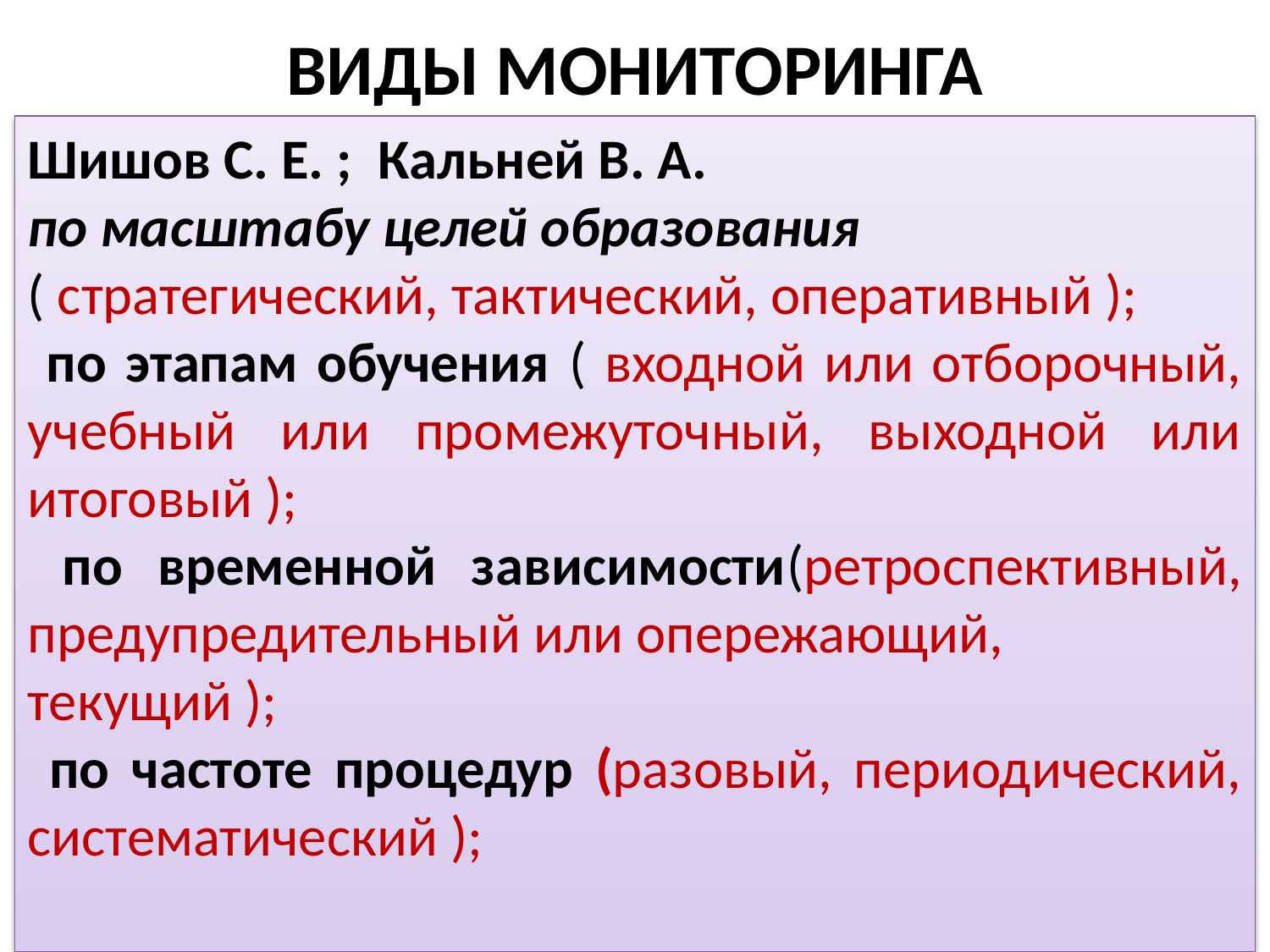

# ВИДЫ МОНИТОРИНГА
Шишов С. Е. ;  Кальней В. А.
по масштабу целей образования
( стратегический, тактический, оперативный );
 по этапам обучения ( входной или отборочный, учебный или промежуточный, выходной или итоговый );
 по временной зависимости(ретроспективный, предупредительный или опережающий,
текущий );
 по частоте процедур (разовый, периодический, систематический );